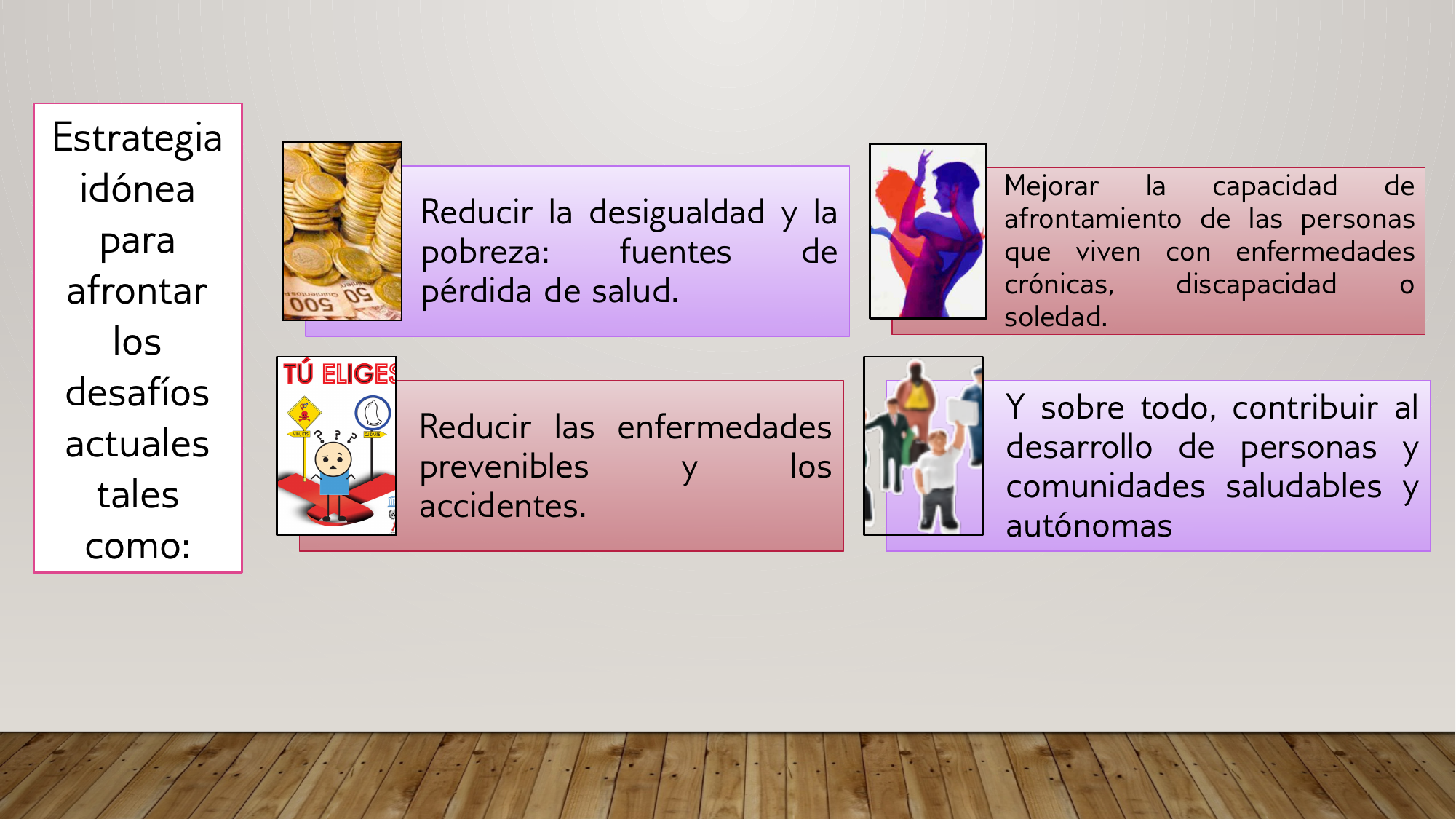

Estrategia idónea para afrontar los desafíos actuales tales como:
Reducir la desigualdad y la pobreza: fuentes de pérdida de salud.
Mejorar la capacidad de afrontamiento de las personas que viven con enfermedades crónicas, discapacidad o soledad.
Reducir las enfermedades prevenibles y los accidentes.
Y sobre todo, contribuir al desarrollo de personas y comunidades saludables y autónomas